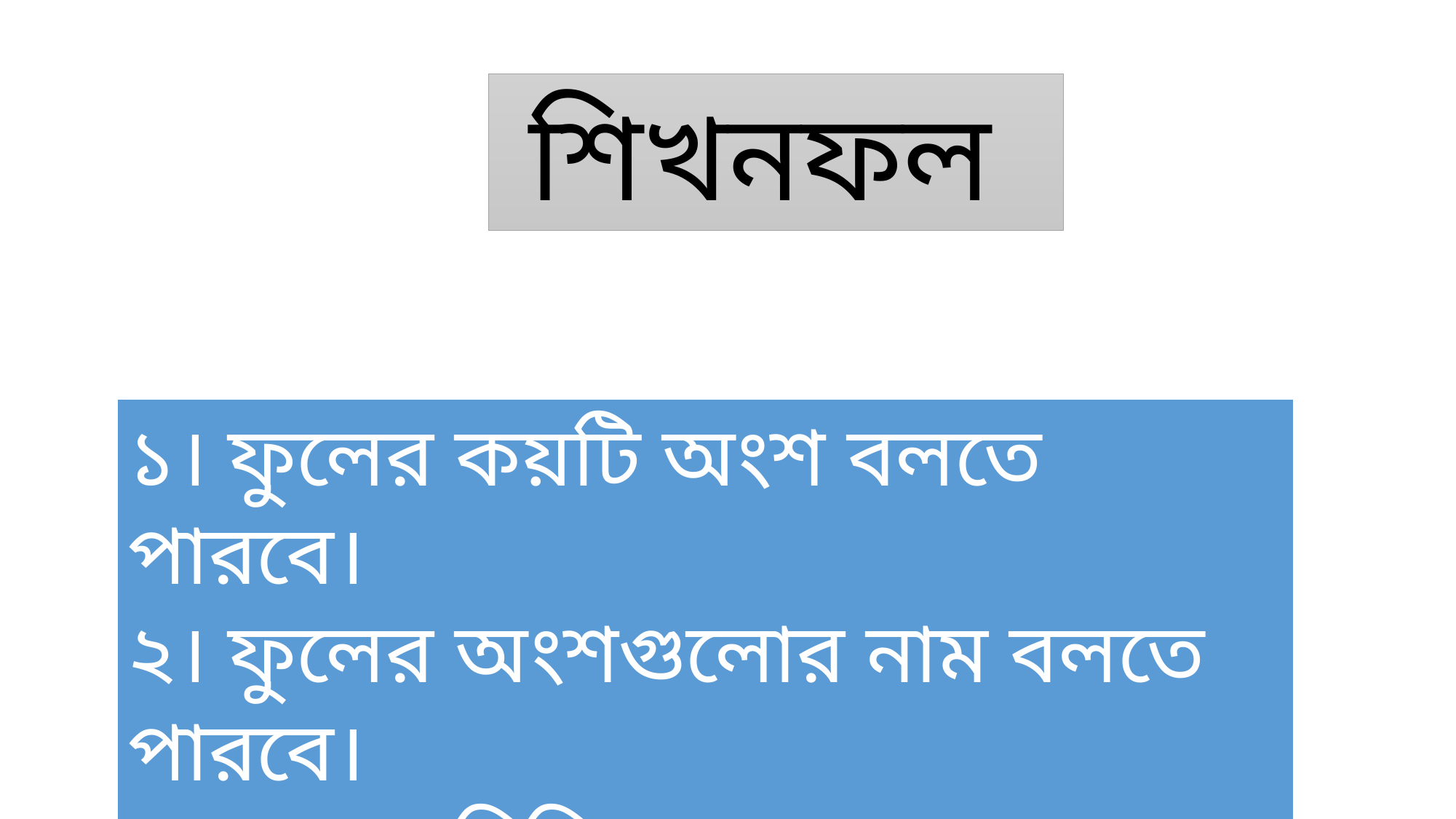

শিখনফল
১। ফুলের কয়টি অংশ বলতে পারবে।
২। ফুলের অংশগুলোর নাম বলতে পারবে।
৩। ফুলের বিভিন্ন অংশের ব্যাখ্যা দিতে পারবে।